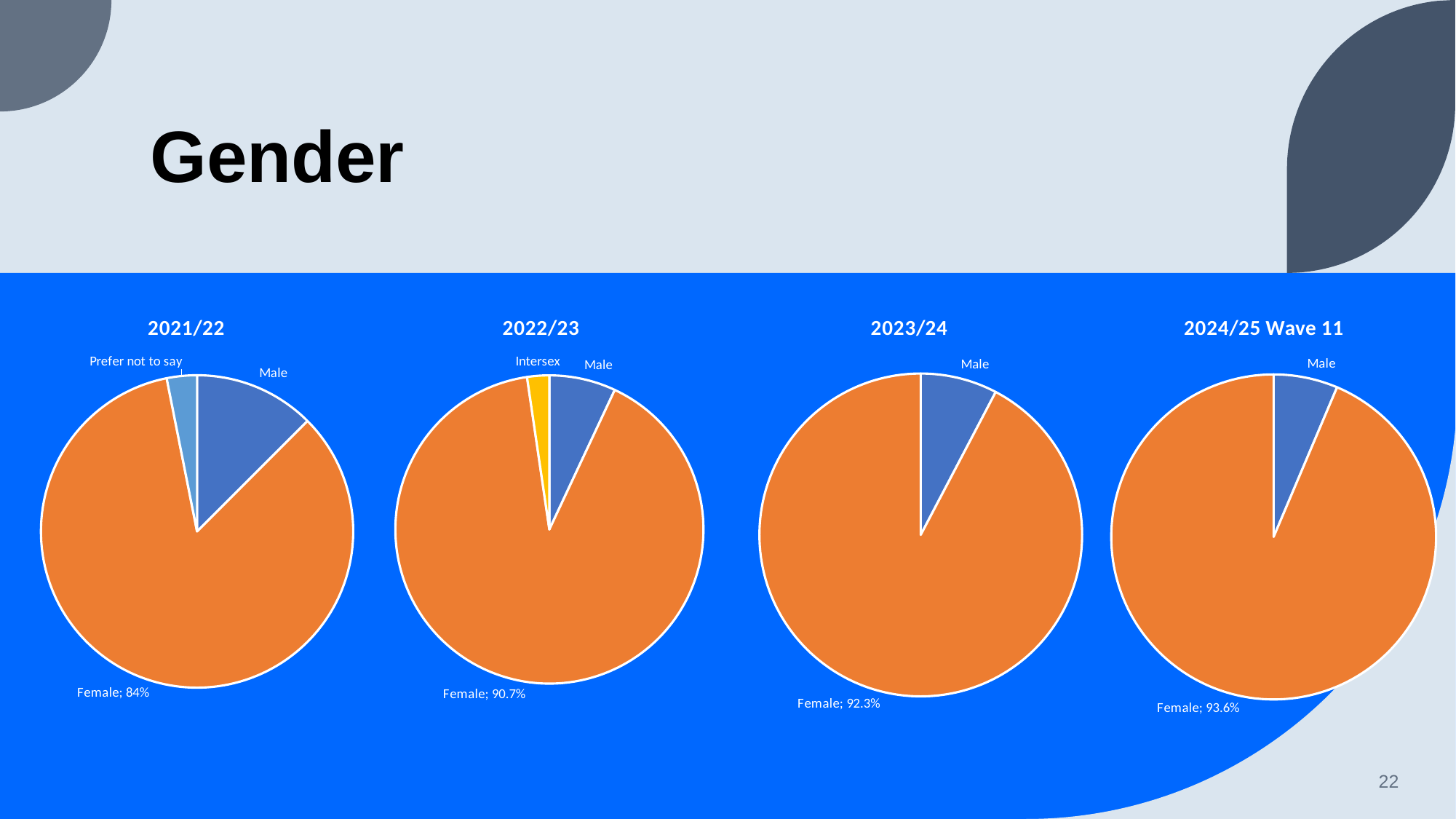

# Gender

### Chart: 2021/22

| Category |  |
|---|---|
| Male | 4.0 |
| Female | 27.0 |
| Non-Binary | 0.0 |
| Intersex | 0.0 |
| Prefer not to say | 1.0 |

### Chart: 2022/23

| Category |  |
|---|---|
| Male | 0.06976744186046512 |
| Female | 0.9069767441860465 |
| Non-Binary | 0.0 |
| Intersex | 0.023255813953488372 |

### Chart: 2023/24

| Category |  |
|---|---|
| Male | 0.07692307692307693 |
| Female | 0.9230769230769231 |

### Chart: 2024/25 Wave 11

| Category |  |
|---|---|
| Male | 0.06382978723404255 |
| Female | 0.9361702127659575 |

22